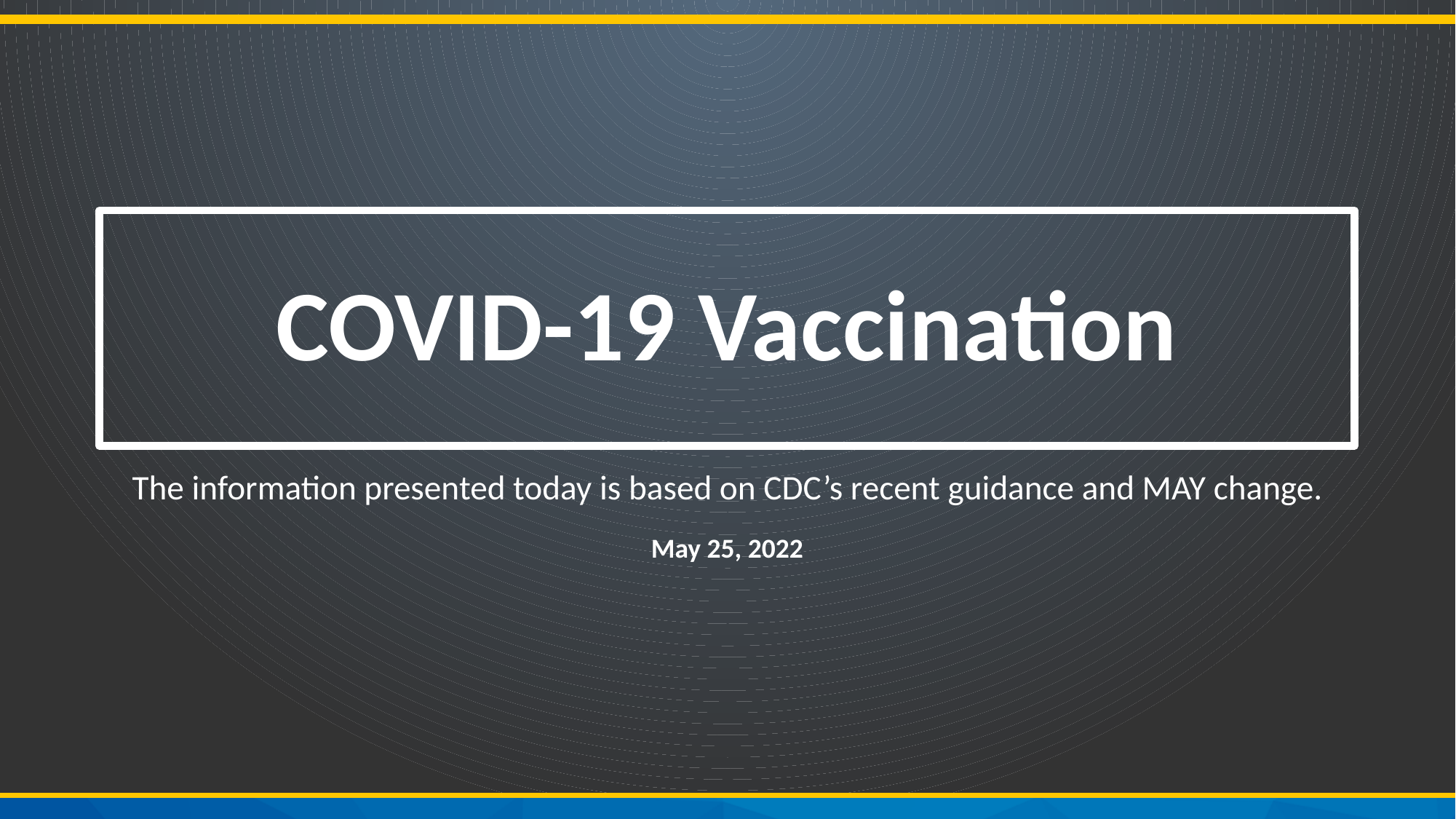

# COVID-19 Vaccination
The information presented today is based on CDC’s recent guidance and MAY change.

May 25, 2022